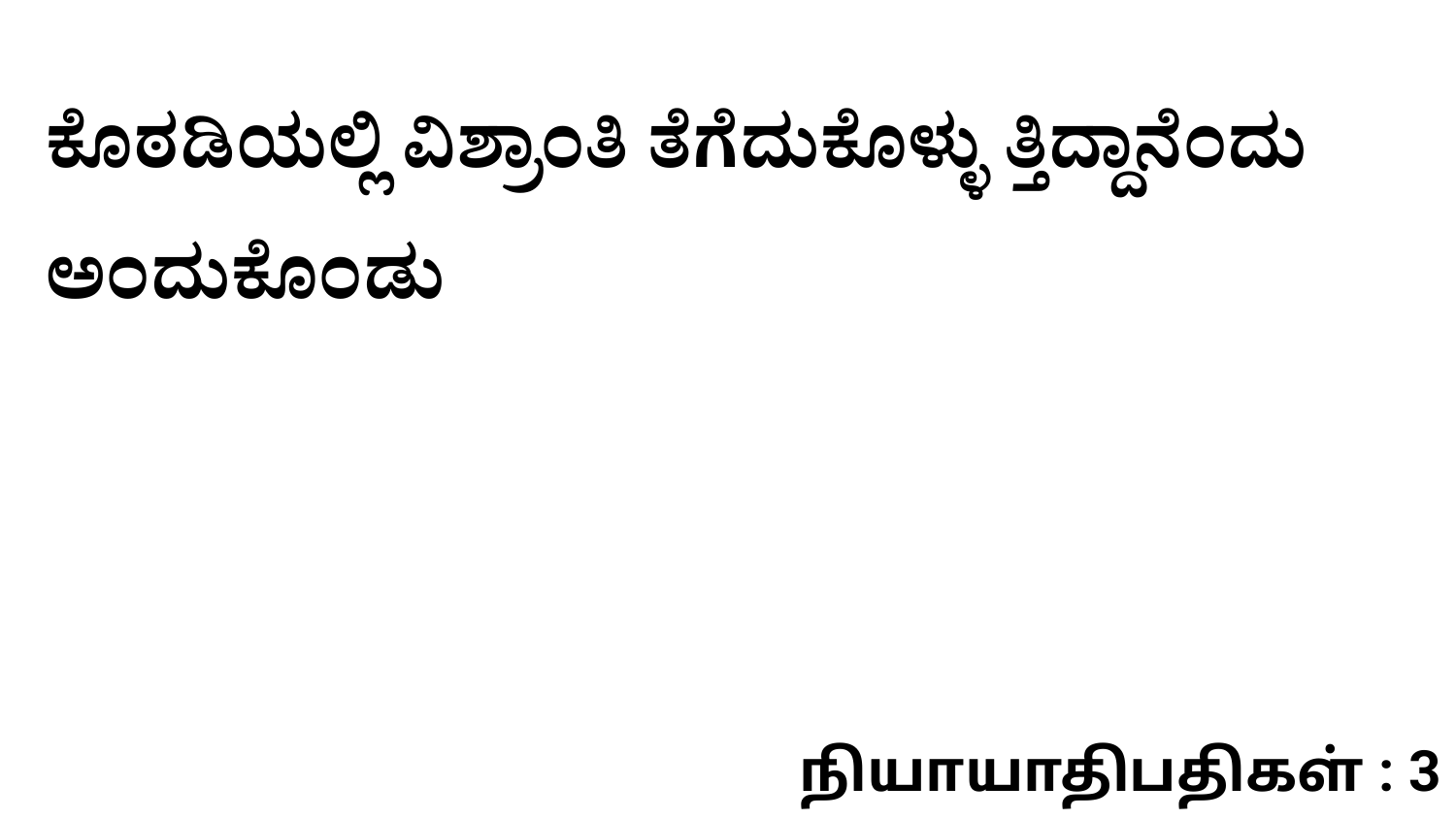

ಕೊಠಡಿಯಲ್ಲಿ ವಿಶ್ರಾಂತಿ ತೆಗೆದುಕೊಳ್ಳು ತ್ತಿದ್ದಾನೆಂದು ಅಂದುಕೊಂಡು
நியாயாதிபதிகள் : 3